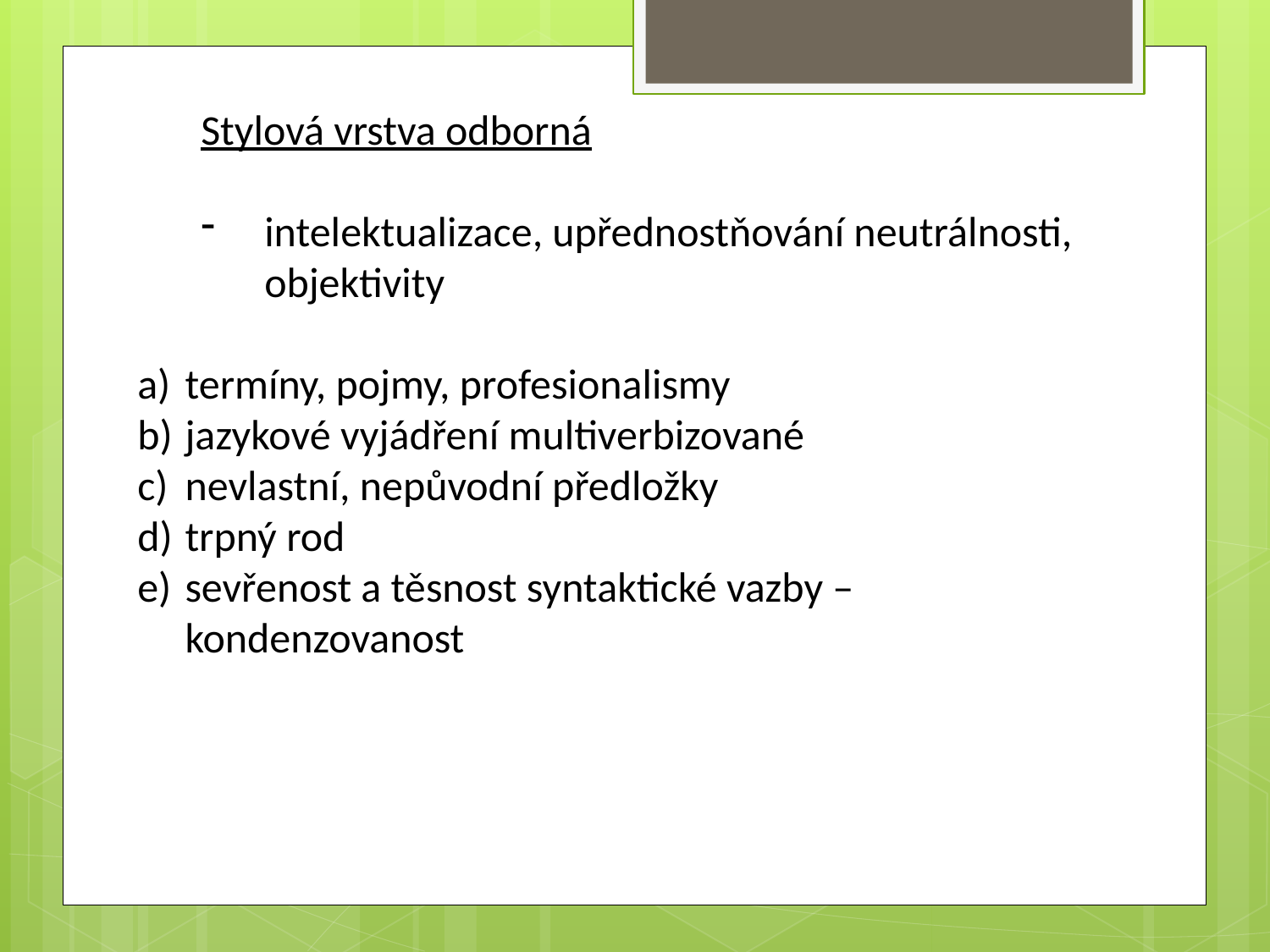

Stylová vrstva odborná

intelektualizace, upřednostňování neutrálnosti, objektivity

termíny, pojmy, profesionalismy
jazykové vyjádření multiverbizované
nevlastní, nepůvodní předložky
trpný rod
sevřenost a těsnost syntaktické vazby – kondenzovanost